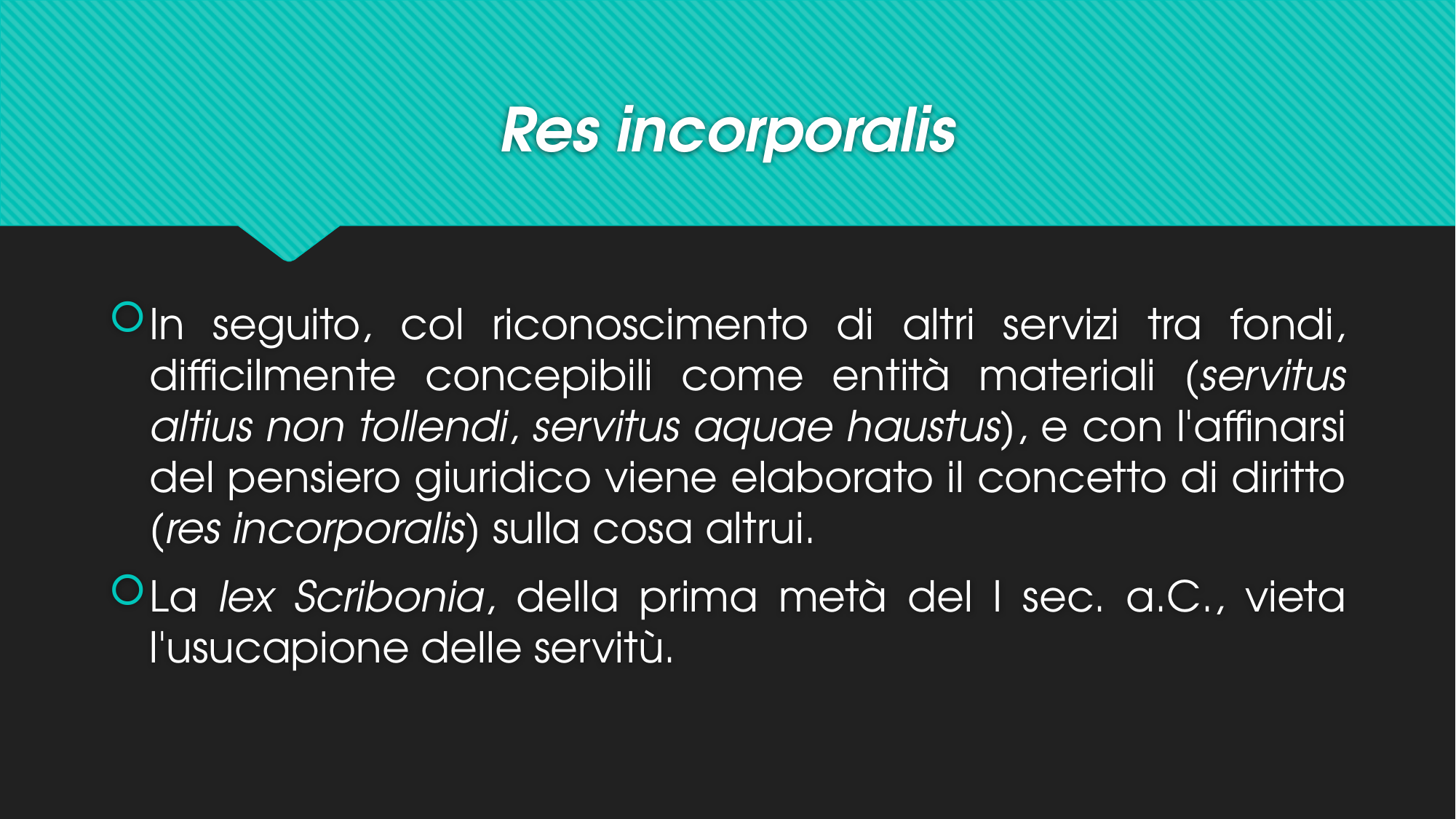

# Res incorporalis
In seguito, col riconoscimento di altri servizi tra fondi, difficilmente concepibili come entità materiali (servitus altius non tollendi, servitus aquae haustus), e con l'affinarsi del pensiero giuridico viene elaborato il concetto di diritto (res incorporalis) sulla cosa altrui.
La lex Scribonia, della prima metà del I sec. a.C., vieta l'usucapione delle servitù.